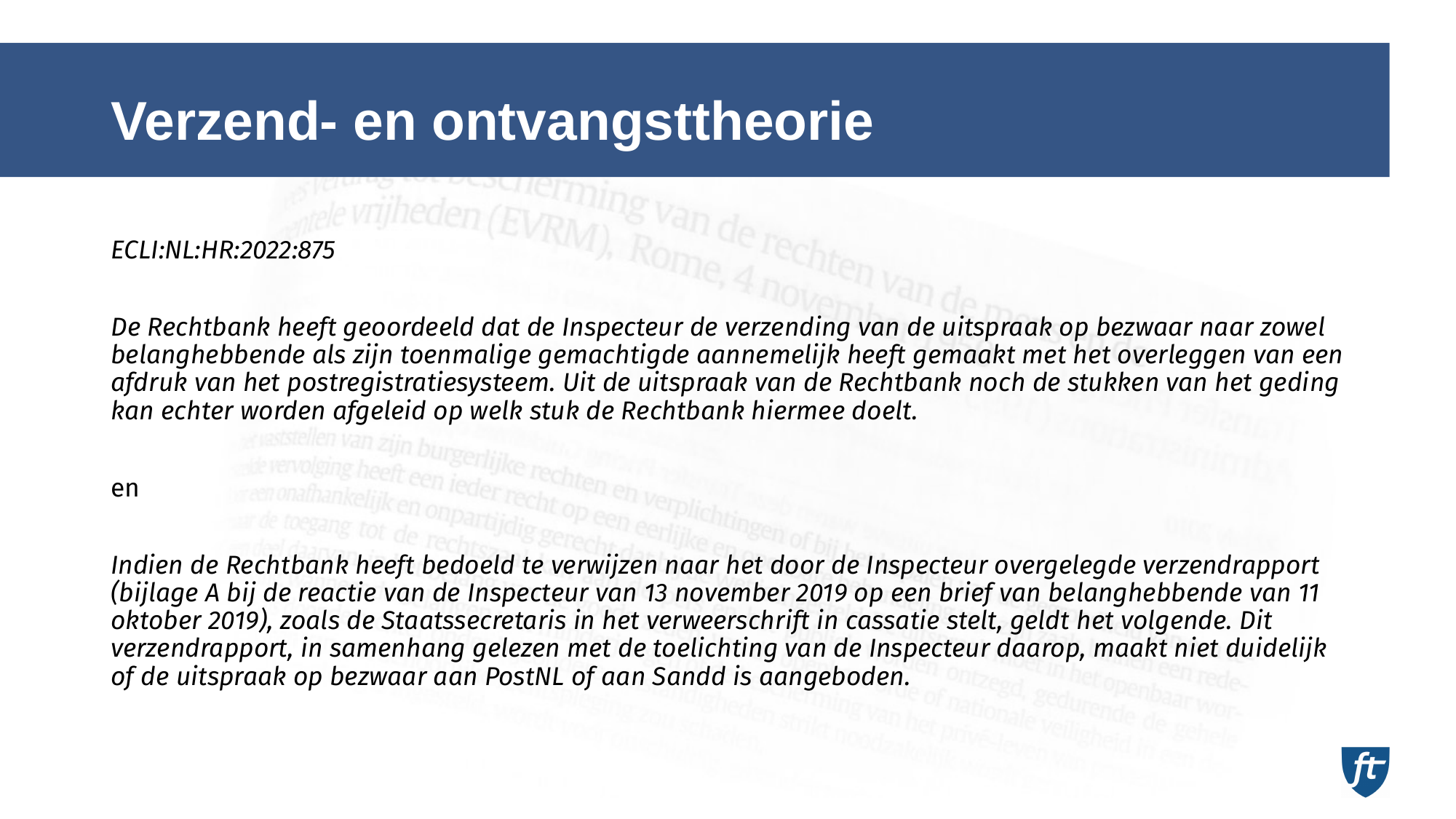

# Verzend- en ontvangsttheorie
ECLI:NL:HR:2022:875

De Rechtbank heeft geoordeeld dat de Inspecteur de verzending van de uitspraak op bezwaar naar zowel belanghebbende als zijn toenmalige gemachtigde aannemelijk heeft gemaakt met het overleggen van een afdruk van het postregistratiesysteem. Uit de uitspraak van de Rechtbank noch de stukken van het geding kan echter worden afgeleid op welk stuk de Rechtbank hiermee doelt.

en

Indien de Rechtbank heeft bedoeld te verwijzen naar het door de Inspecteur overgelegde verzendrapport (bijlage A bij de reactie van de Inspecteur van 13 november 2019 op een brief van belanghebbende van 11 oktober 2019), zoals de Staatssecretaris in het verweerschrift in cassatie stelt, geldt het volgende. Dit verzendrapport, in samenhang gelezen met de toelichting van de Inspecteur daarop, maakt niet duidelijk of de uitspraak op bezwaar aan PostNL of aan Sandd is aangeboden.